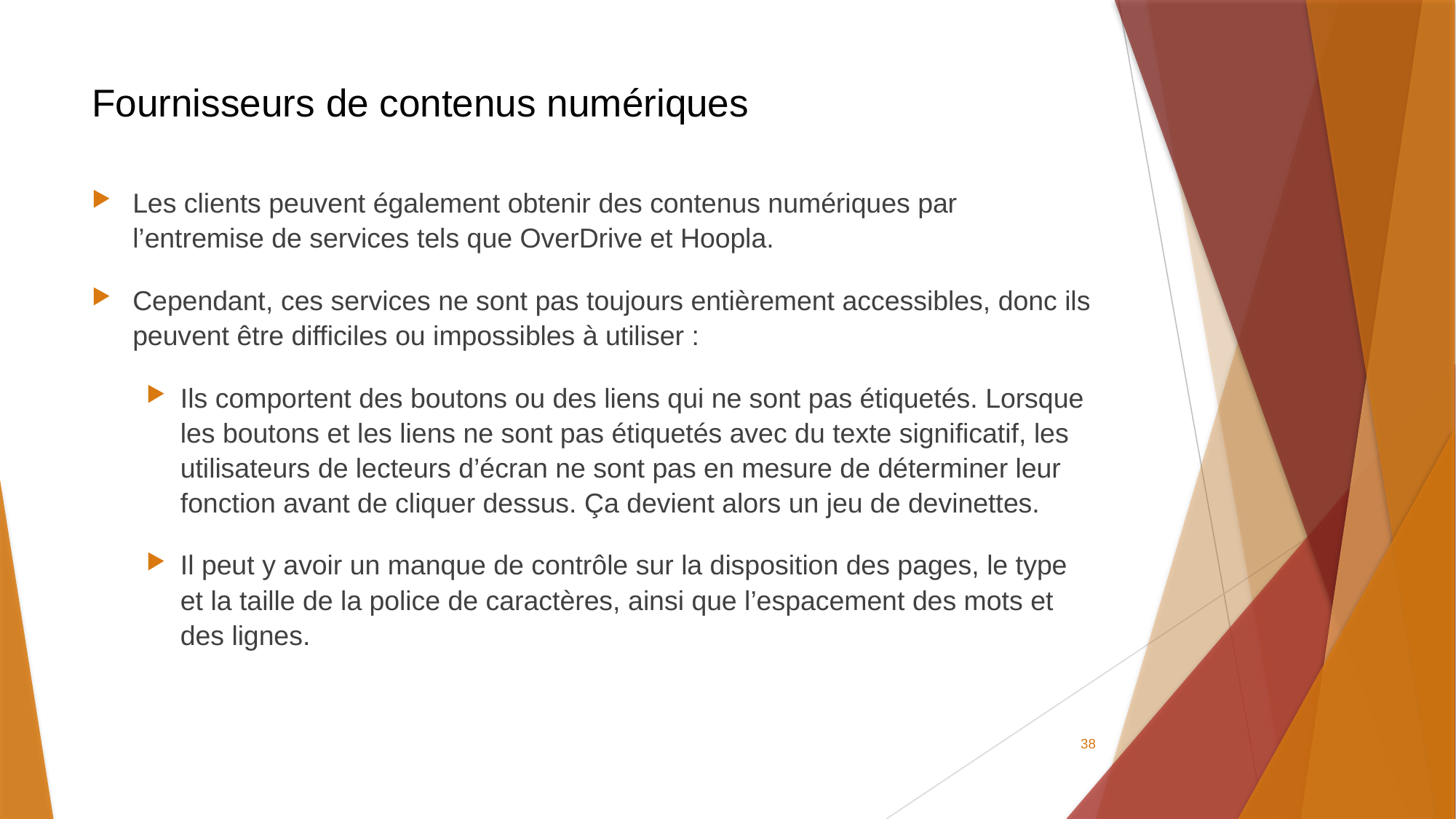

# Fournisseurs de contenus numériques
Les clients peuvent également obtenir des contenus numériques par l’entremise de services tels que OverDrive et Hoopla.
Cependant, ces services ne sont pas toujours entièrement accessibles, donc ils peuvent être difficiles ou impossibles à utiliser :
Ils comportent des boutons ou des liens qui ne sont pas étiquetés. Lorsque les boutons et les liens ne sont pas étiquetés avec du texte significatif, les utilisateurs de lecteurs d’écran ne sont pas en mesure de déterminer leur fonction avant de cliquer dessus. Ça devient alors un jeu de devinettes.
Il peut y avoir un manque de contrôle sur la disposition des pages, le type et la taille de la police de caractères, ainsi que l’espacement des mots et des lignes.
38